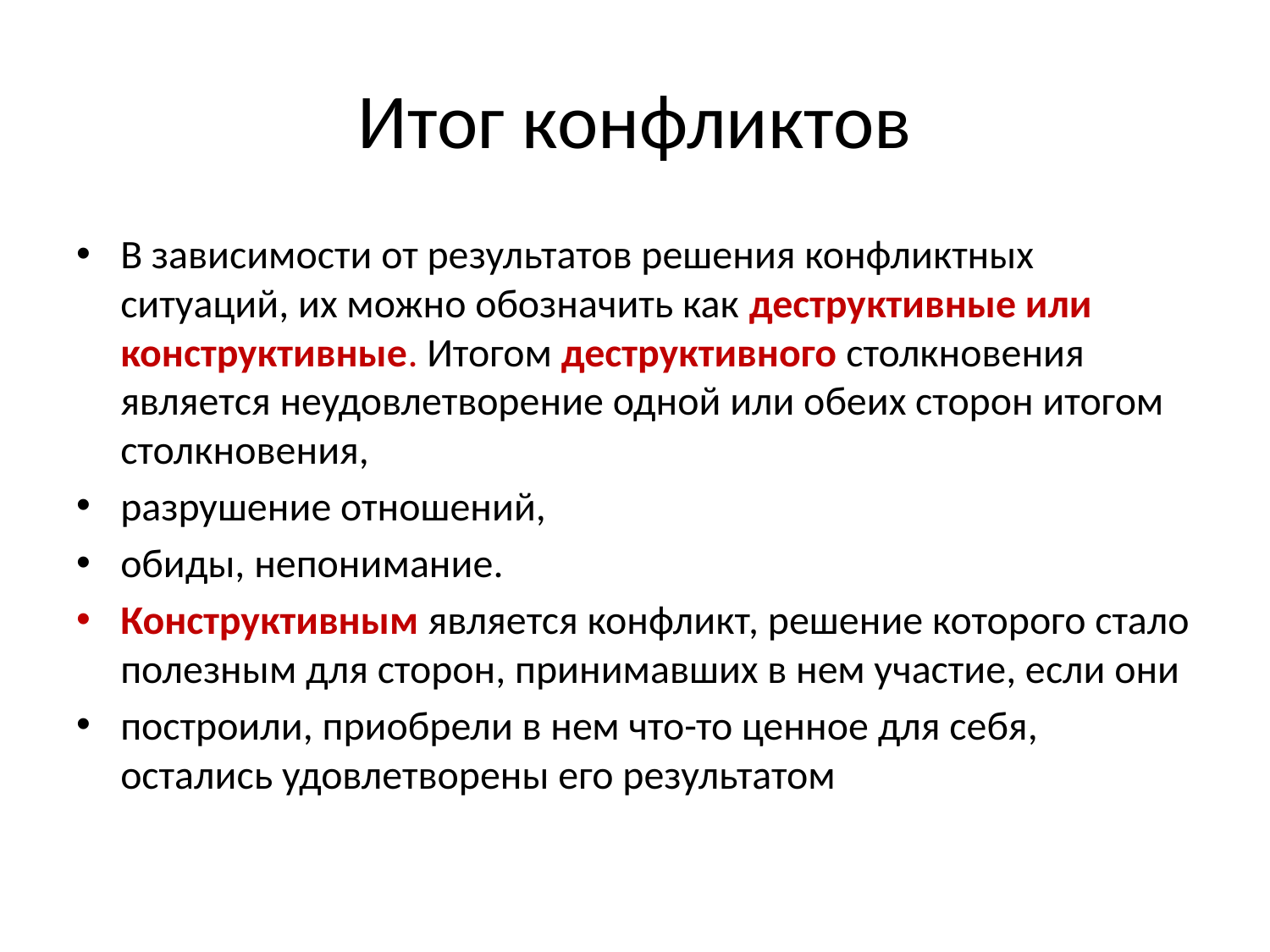

# Итог конфликтов
В зависимости от результатов решения конфликтных ситуаций, их можно обозначить как деструктивные или конструктивные. Итогом деструктивного столкновения является неудовлетворение одной или обеих сторон итогом столкновения,
разрушение отношений,
обиды, непонимание.
Конструктивным является конфликт, решение которого стало полезным для сторон, принимавших в нем участие, если они
построили, приобрели в нем что-то ценное для себя, остались удовлетворены его результатом